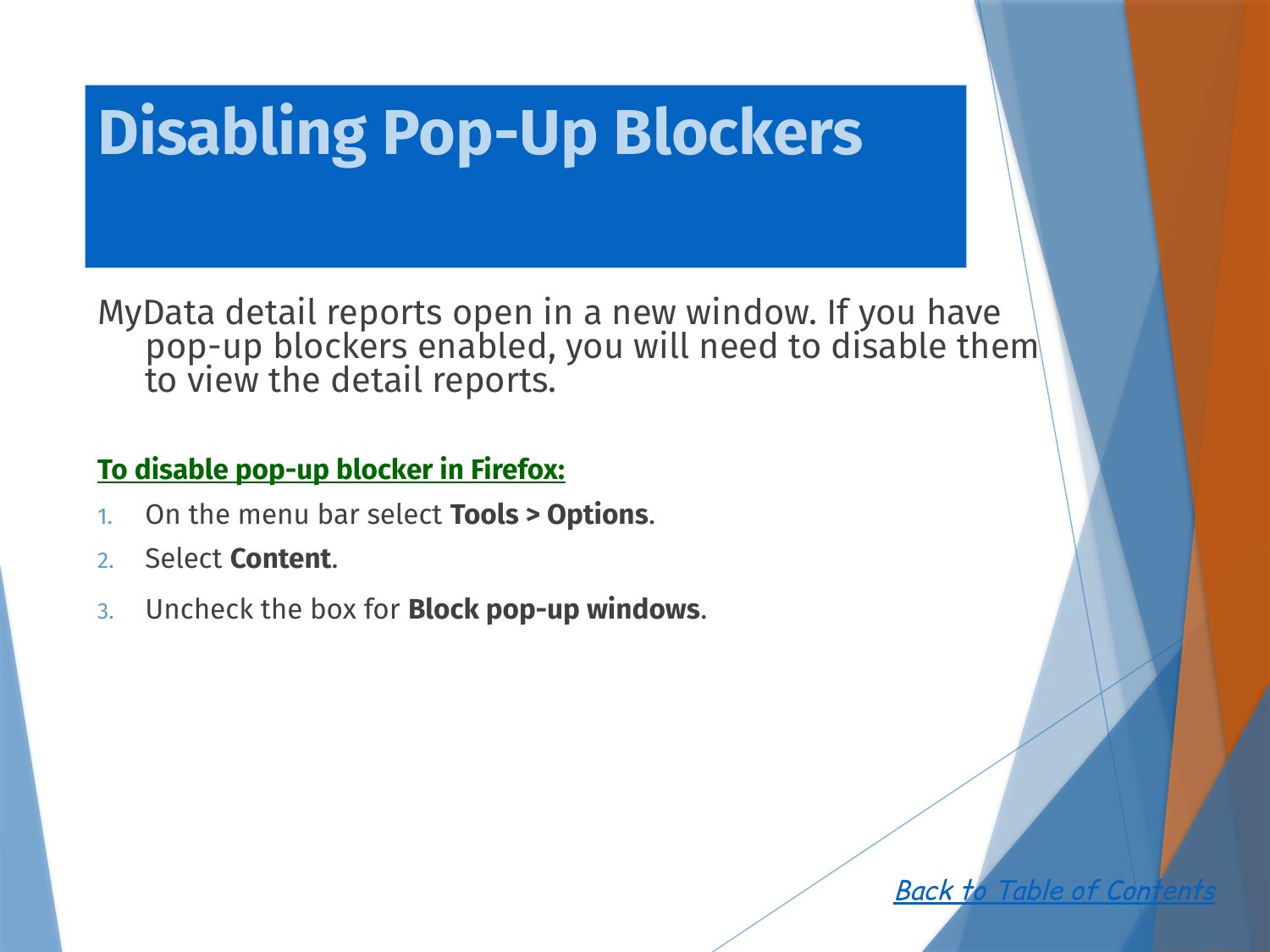

# Disabling Pop-Up Blockers
MyData detail reports open in a new window. If you have   pop-up blockers enabled, you will need to disable them   to view the detail reports.

To disable pop-up blocker in Firefox:
On the menu bar select Tools > Options.
Select Content.
Uncheck the box for Block pop-up windows.

Back to Table of Contents